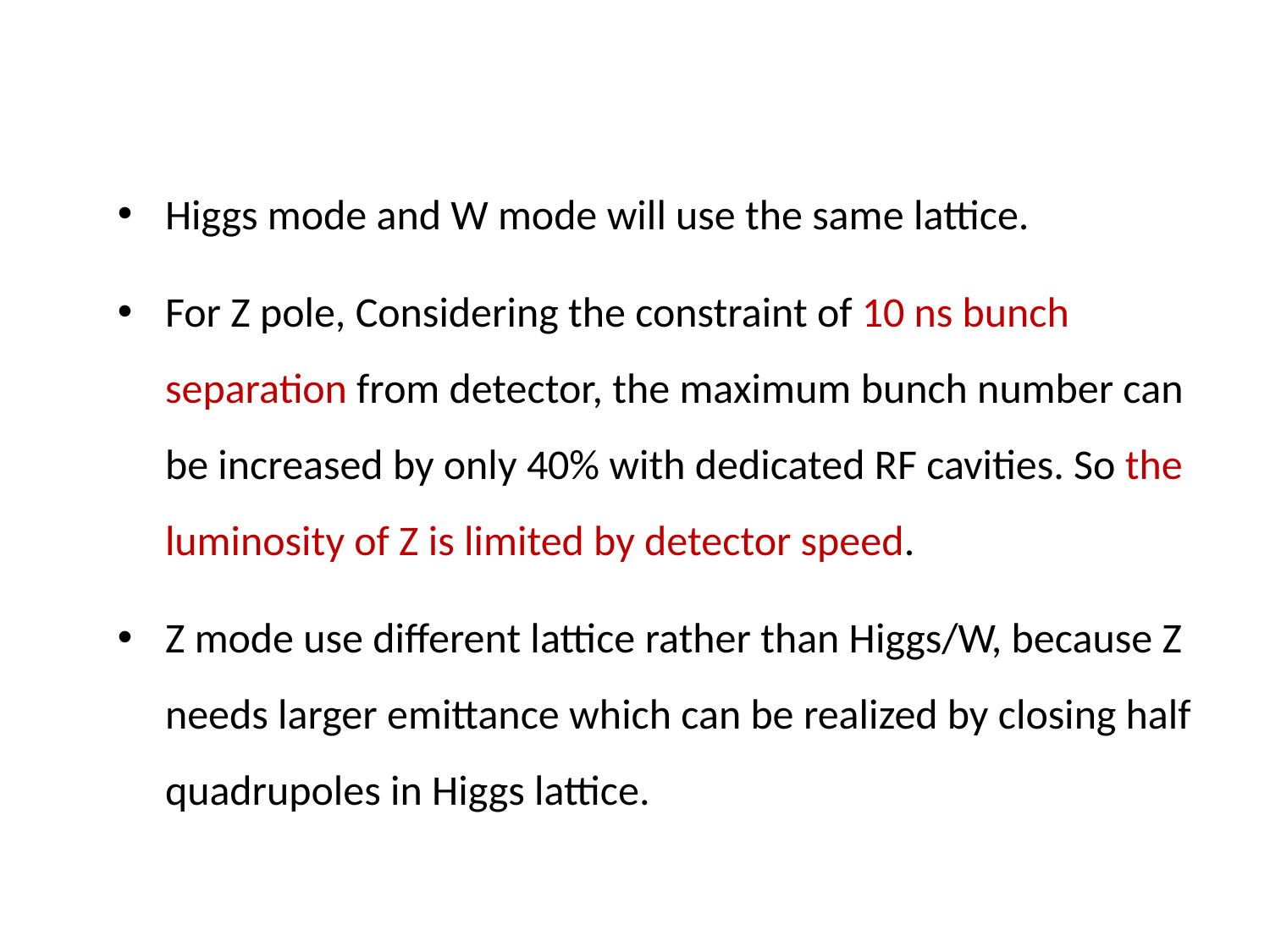

Higgs mode and W mode will use the same lattice.
For Z pole, Considering the constraint of 10 ns bunch separation from detector, the maximum bunch number can be increased by only 40% with dedicated RF cavities. So the luminosity of Z is limited by detector speed.
Z mode use different lattice rather than Higgs/W, because Z needs larger emittance which can be realized by closing half quadrupoles in Higgs lattice.